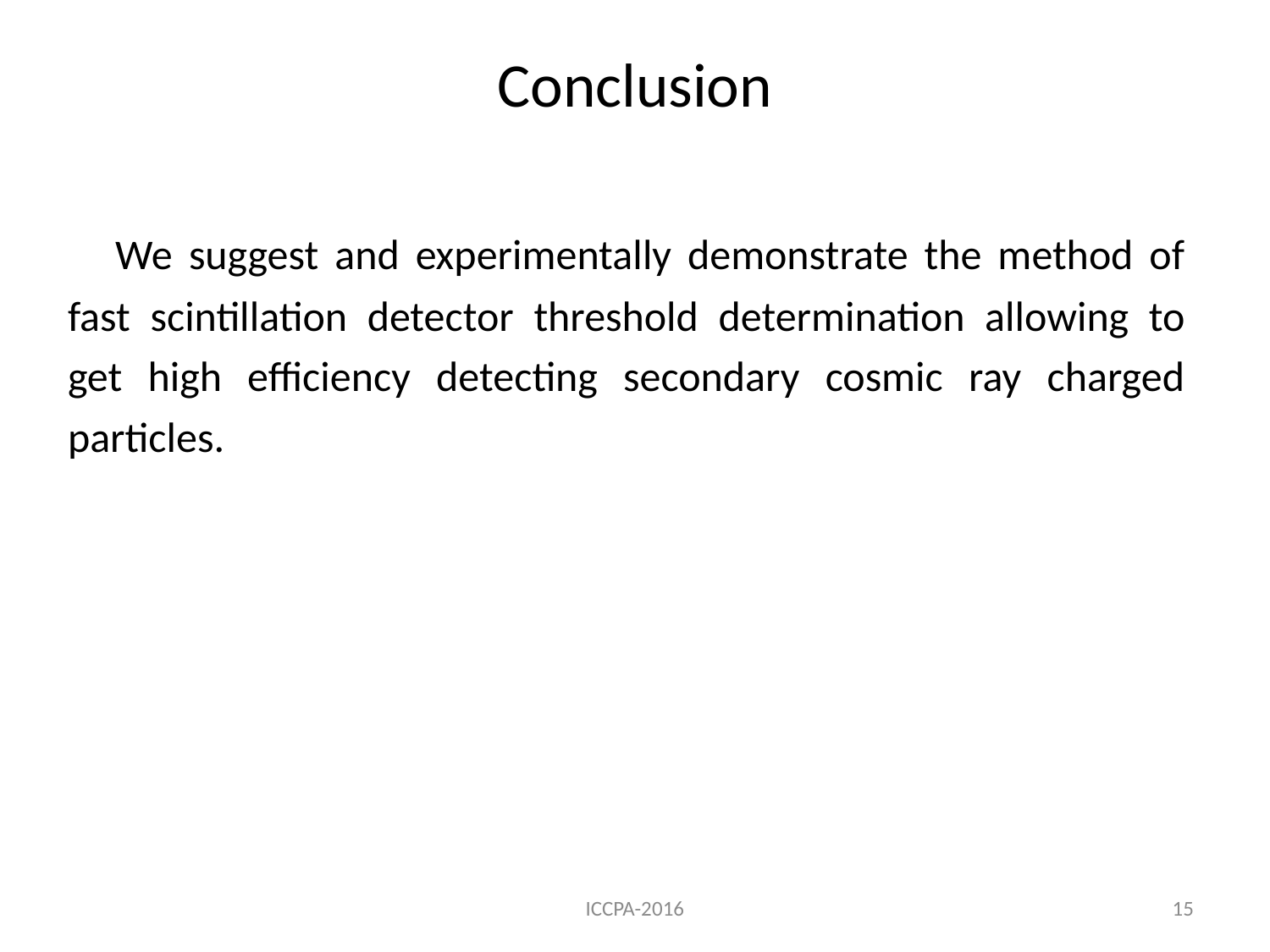

# Conclusion
We suggest and experimentally demonstrate the method of fast scintillation detector threshold determination allowing to get high efficiency detecting secondary cosmic ray charged particles.
ICCPA-2016
15